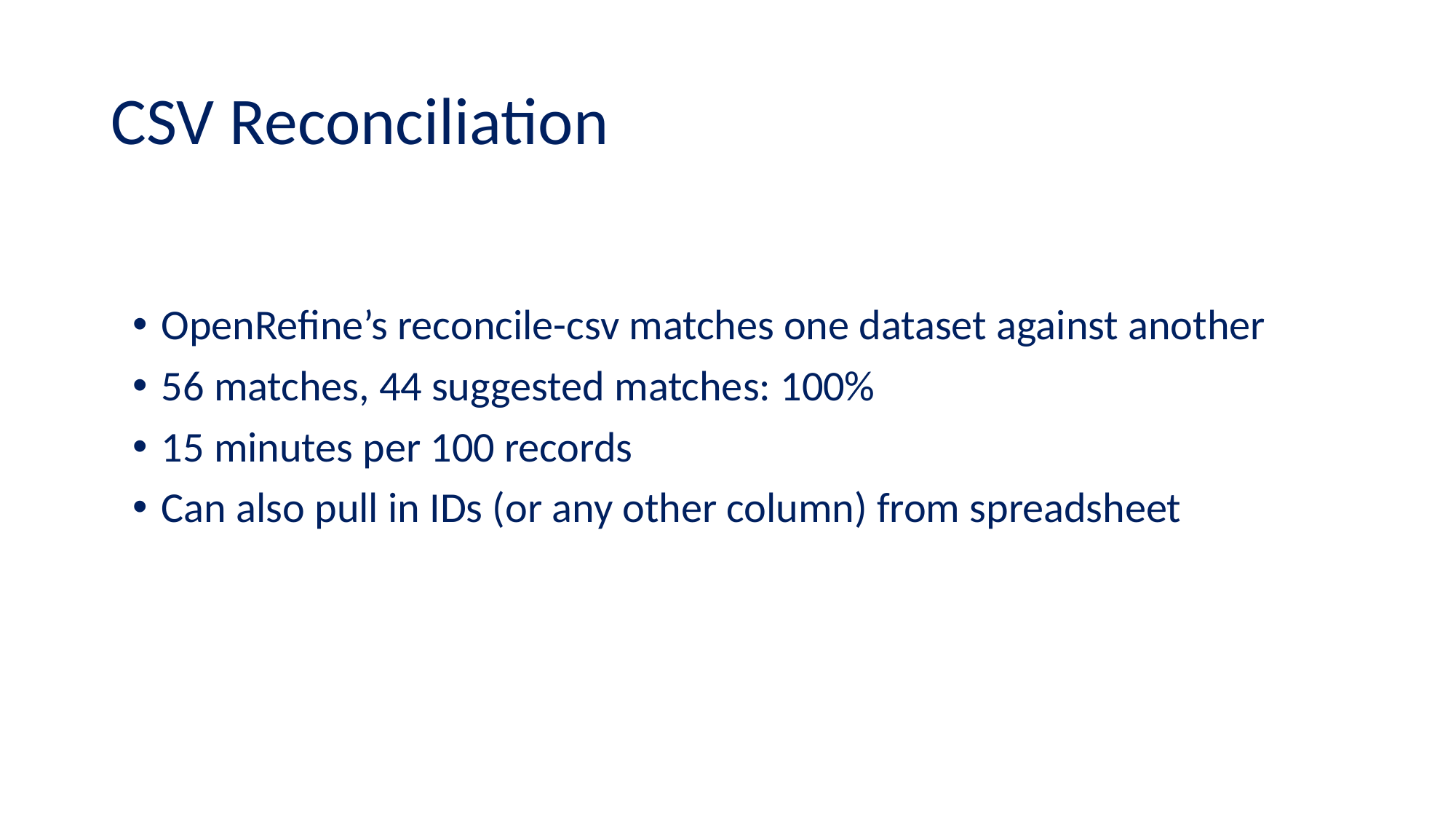

# CSV Reconciliation

OpenRefine’s reconcile-csv matches one dataset against another
56 matches, 44 suggested matches: 100%
15 minutes per 100 records
Can also pull in IDs (or any other column) from spreadsheet